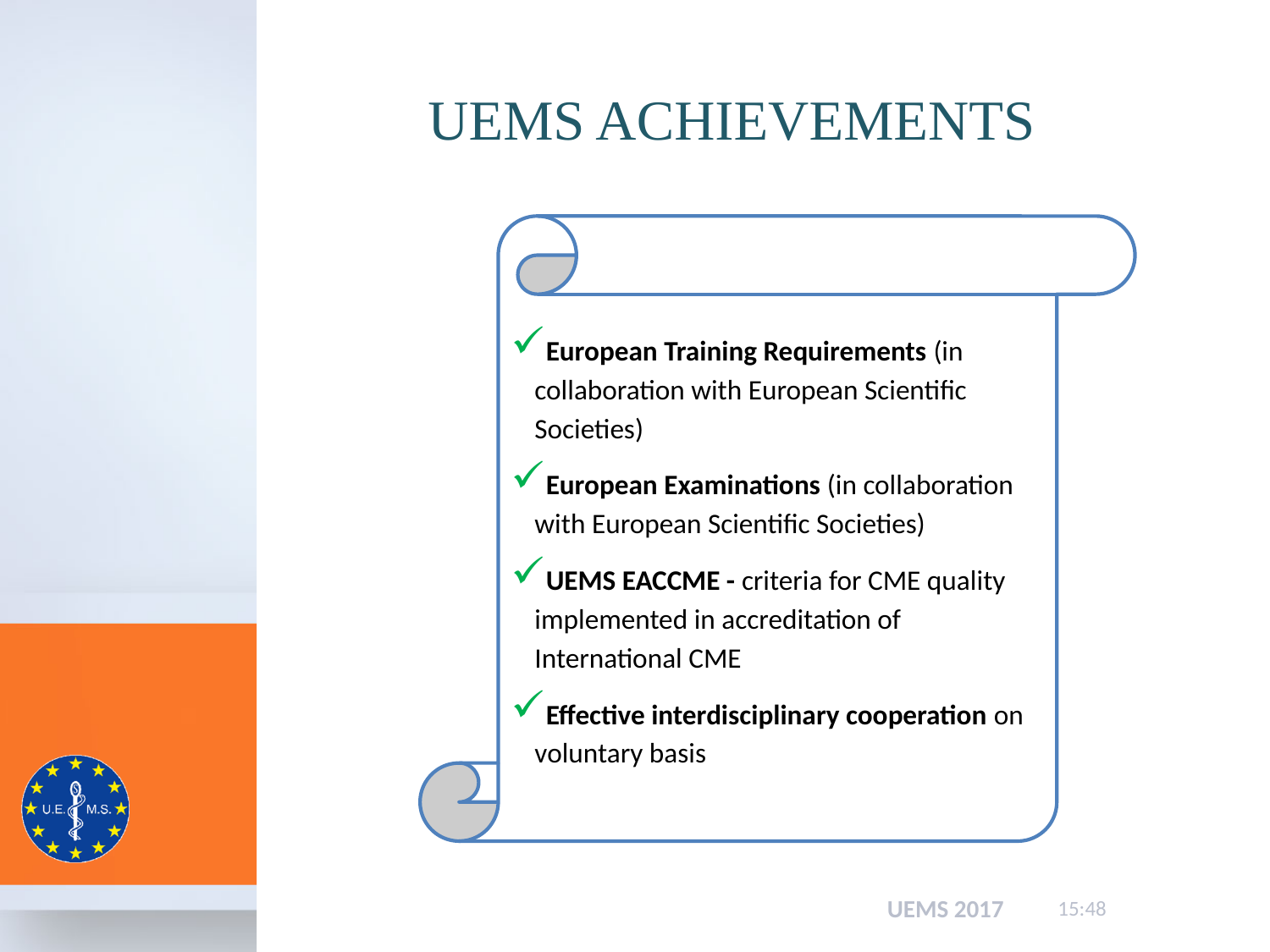

# UEMS Achievements
European Training Requirements (in collaboration with European Scientific Societies)
European Examinations (in collaboration with European Scientific Societies)
UEMS EACCME - criteria for CME quality implemented in accreditation of International CME
Effective interdisciplinary cooperation on voluntary basis
UEMS 2017
15:48
7